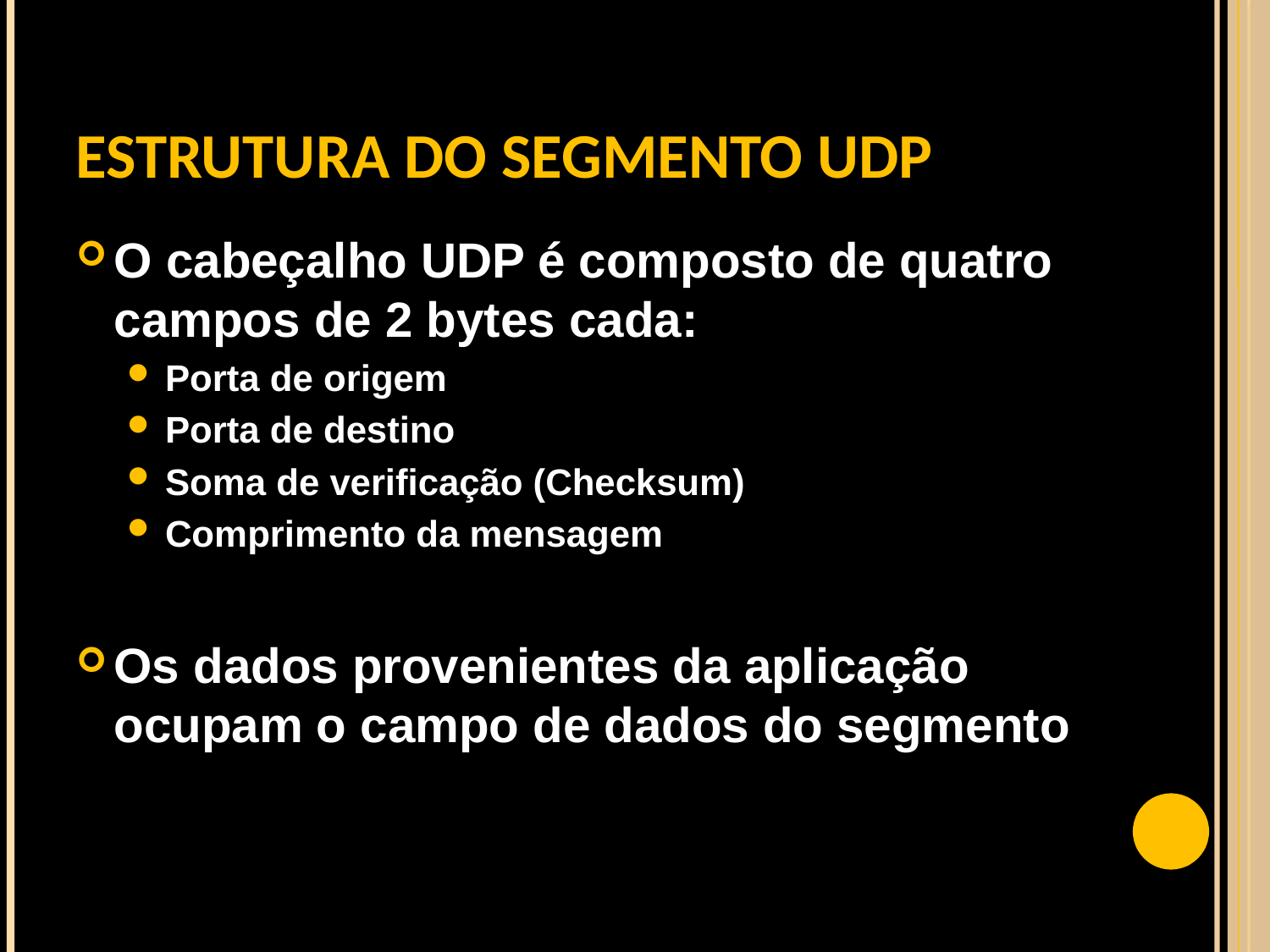

# Estrutura do segmento UDP
O cabeçalho UDP é composto de quatro campos de 2 bytes cada:
Porta de origem
Porta de destino
Soma de verificação (Checksum)
Comprimento da mensagem

Os dados provenientes da aplicação ocupam o campo de dados do segmento